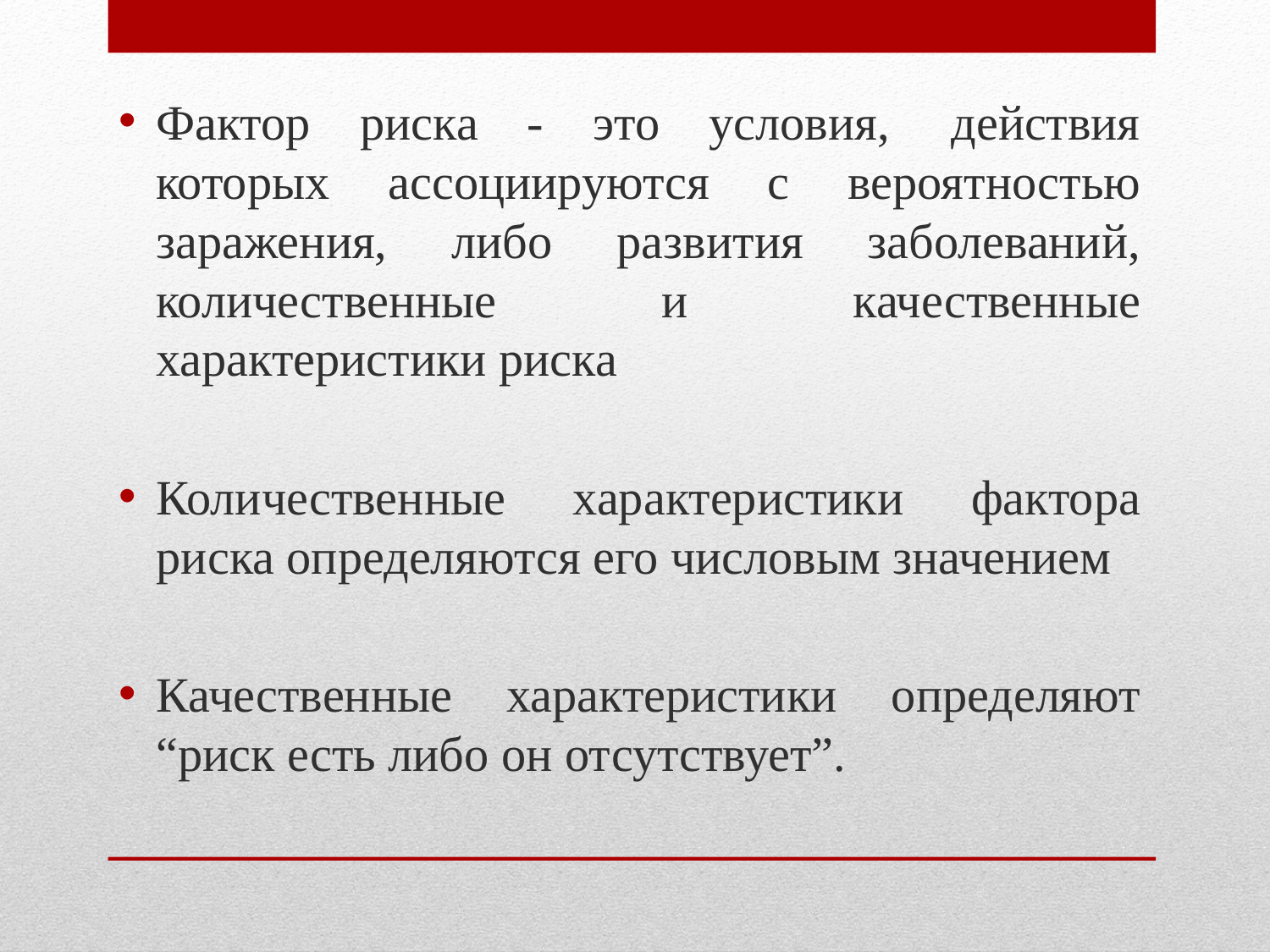

Фактор риска - это условия,  действия которых ассоциируются с вероятностью заражения, либо развития заболеваний, количественные и качественные характеристики риска

Количественные характеристики фактора риска определяются его числовым значением

Качественные характеристики определяют “риск есть либо он отсутствует”.